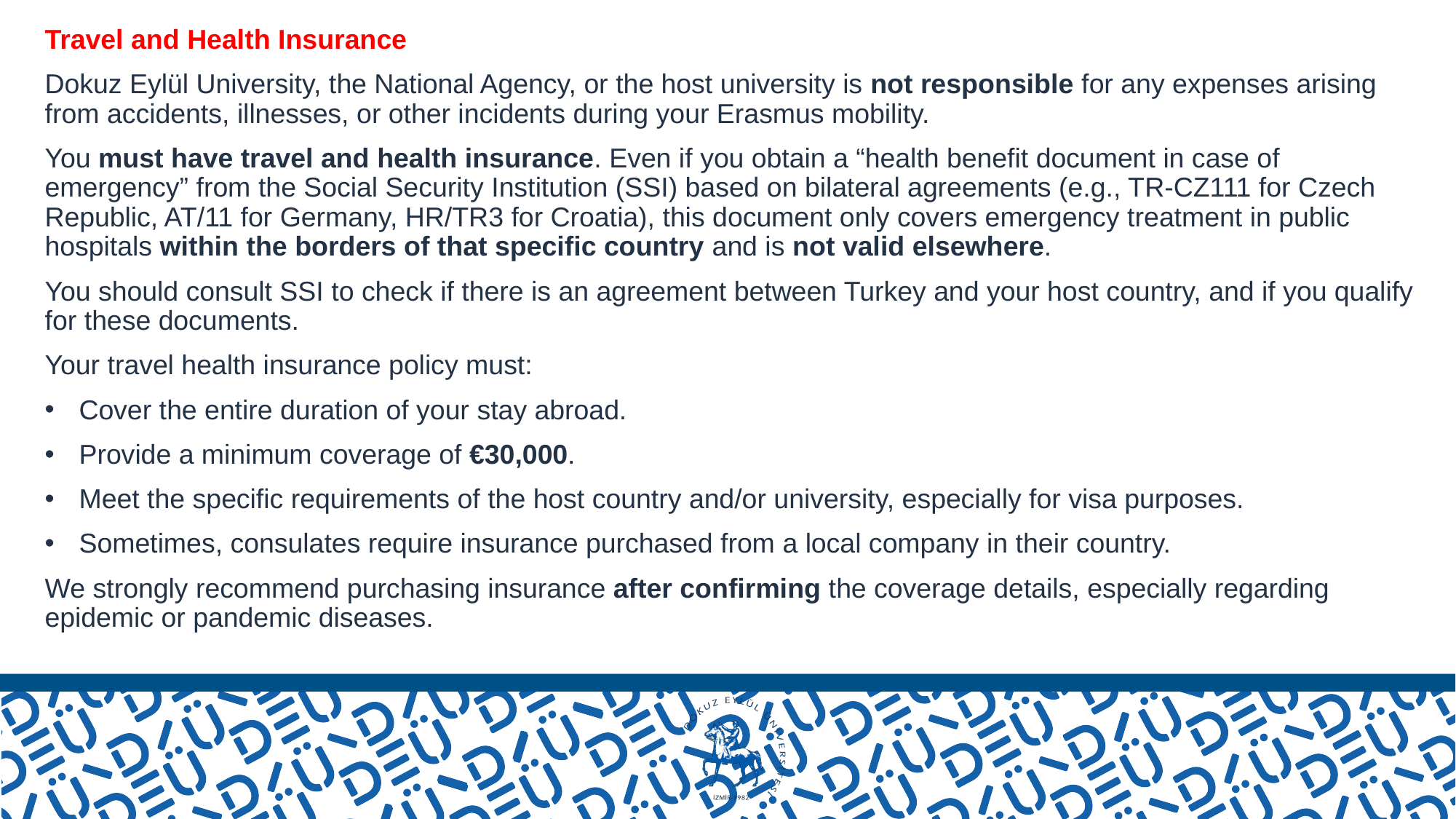

Travel and Health Insurance
Dokuz Eylül University, the National Agency, or the host university is not responsible for any expenses arising from accidents, illnesses, or other incidents during your Erasmus mobility.
You must have travel and health insurance. Even if you obtain a “health benefit document in case of emergency” from the Social Security Institution (SSI) based on bilateral agreements (e.g., TR-CZ111 for Czech Republic, AT/11 for Germany, HR/TR3 for Croatia), this document only covers emergency treatment in public hospitals within the borders of that specific country and is not valid elsewhere.
You should consult SSI to check if there is an agreement between Turkey and your host country, and if you qualify for these documents.
Your travel health insurance policy must:
Cover the entire duration of your stay abroad.
Provide a minimum coverage of €30,000.
Meet the specific requirements of the host country and/or university, especially for visa purposes.
Sometimes, consulates require insurance purchased from a local company in their country.
We strongly recommend purchasing insurance after confirming the coverage details, especially regarding epidemic or pandemic diseases.